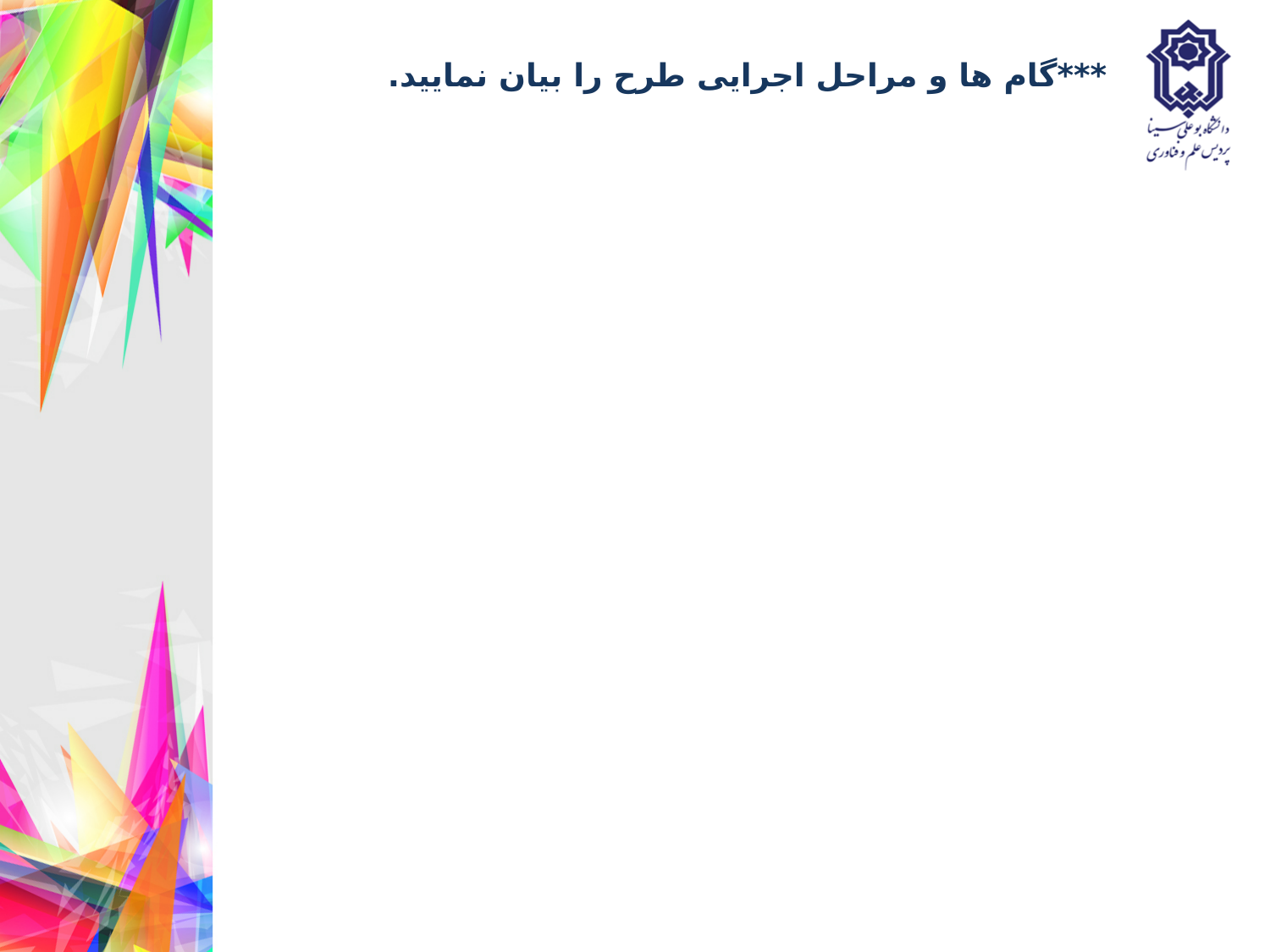

# ***گام ها و مراحل اجرایی طرح را بیان نمایید.